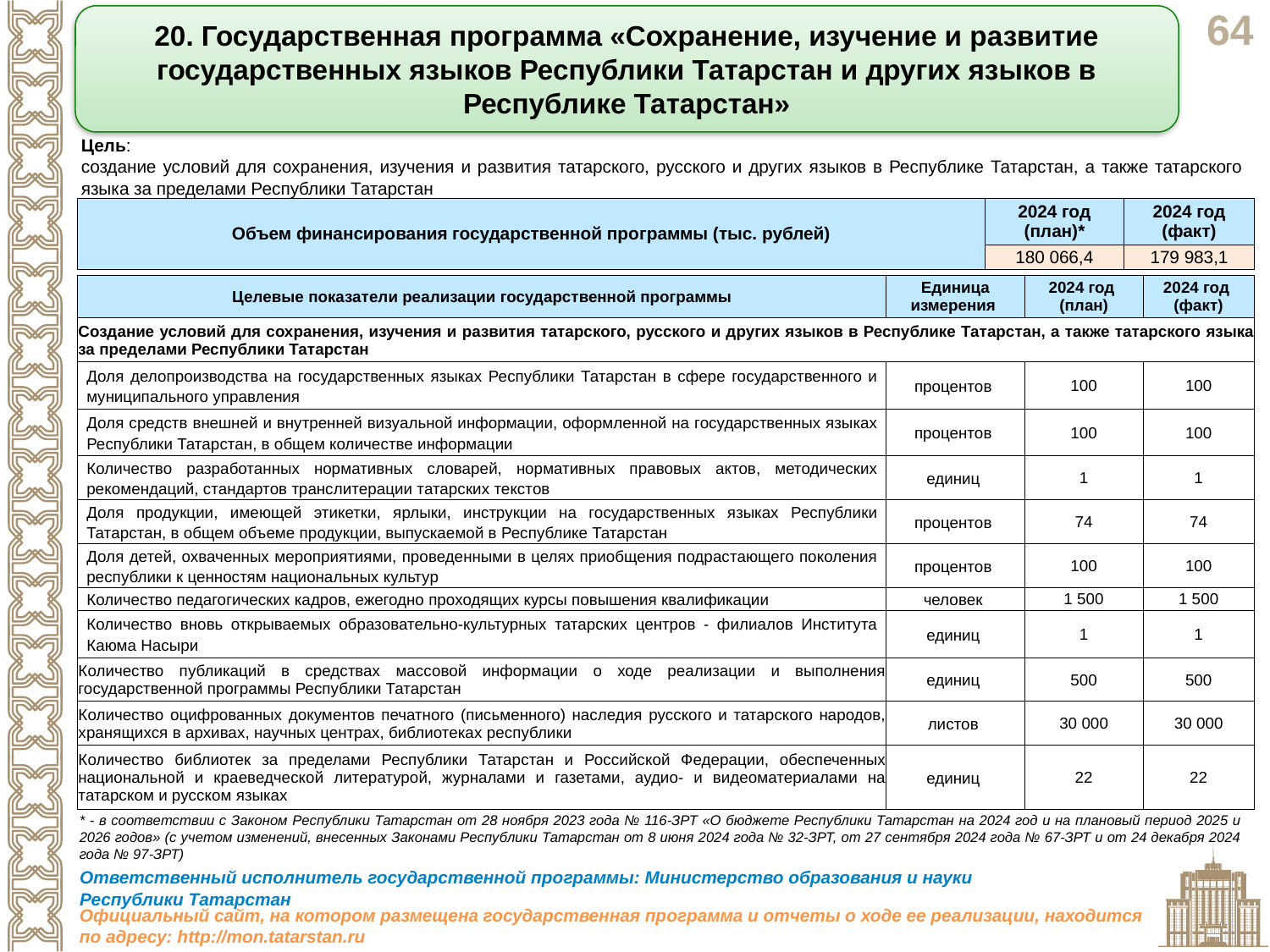

20. Государственная программа «Сохранение, изучение и развитие государственных языков Республики Татарстан и других языков в Республике Татарстан»
Цель:
создание условий для сохранения, изучения и развития татарского, русского и других языков в Республике Татарстан, а также татарского языка за пределами Республики Татарстан
| Объем финансирования государственной программы (тыс. рублей) | 2024 год (план)\* | 2024 год (факт) |
| --- | --- | --- |
|  | 180 066,4 | 179 983,1 |
| Целевые показатели реализации государственной программы | Единица измерения | 2024 год (план) | 2024 год (факт) |
| --- | --- | --- | --- |
| Создание условий для сохранения, изучения и развития татарского, русского и других языков в Республике Татарстан, а также татарского языка за пределами Республики Татарстан |  |  |  |
| Доля делопроизводства на государственных языках Республики Татарстан в сфере государственного и муниципального управления | процентов | 100 | 100 |
| Доля средств внешней и внутренней визуальной информации, оформленной на государственных языках Республики Татарстан, в общем количестве информации | процентов | 100 | 100 |
| Количество разработанных нормативных словарей, нормативных правовых актов, методических рекомендаций, стандартов транслитерации татарских текстов | единиц | 1 | 1 |
| Доля продукции, имеющей этикетки, ярлыки, инструкции на государственных языках Республики Татарстан, в общем объеме продукции, выпускаемой в Республике Татарстан | процентов | 74 | 74 |
| Доля детей, охваченных мероприятиями, проведенными в целях приобщения подрастающего поколения республики к ценностям национальных культур | процентов | 100 | 100 |
| Количество педагогических кадров, ежегодно проходящих курсы повышения квалификации | человек | 1 500 | 1 500 |
| Количество вновь открываемых образовательно-культурных татарских центров - филиалов Института Каюма Насыри | единиц | 1 | 1 |
| Количество публикаций в средствах массовой информации о ходе реализации и выполнения государственной программы Республики Татарстан | единиц | 500 | 500 |
| Количество оцифрованных документов печатного (письменного) наследия русского и татарского народов, хранящихся в архивах, научных центрах, библиотеках республики | листов | 30 000 | 30 000 |
| Количество библиотек за пределами Республики Татарстан и Российской Федерации, обеспеченных национальной и краеведческой литературой, журналами и газетами, аудио- и видеоматериалами на татарском и русском языках | единиц | 22 | 22 |
* - в соответствии с Законом Республики Татарстан от 28 ноября 2023 года № 116-ЗРТ «О бюджете Республики Татарстан на 2024 год и на плановый период 2025 и 2026 годов» (с учетом изменений, внесенных Законами Республики Татарстан от 8 июня 2024 года № 32-ЗРТ, от 27 сентября 2024 года № 67-ЗРТ и от 24 декабря 2024 года № 97-ЗРТ)
Ответственный исполнитель государственной программы: Министерство образования и науки
Республики Татарстан
Официальный сайт, на котором размещена государственная программа и отчеты о ходе ее реализации, находится по адресу: http://mon.tatarstan.ru